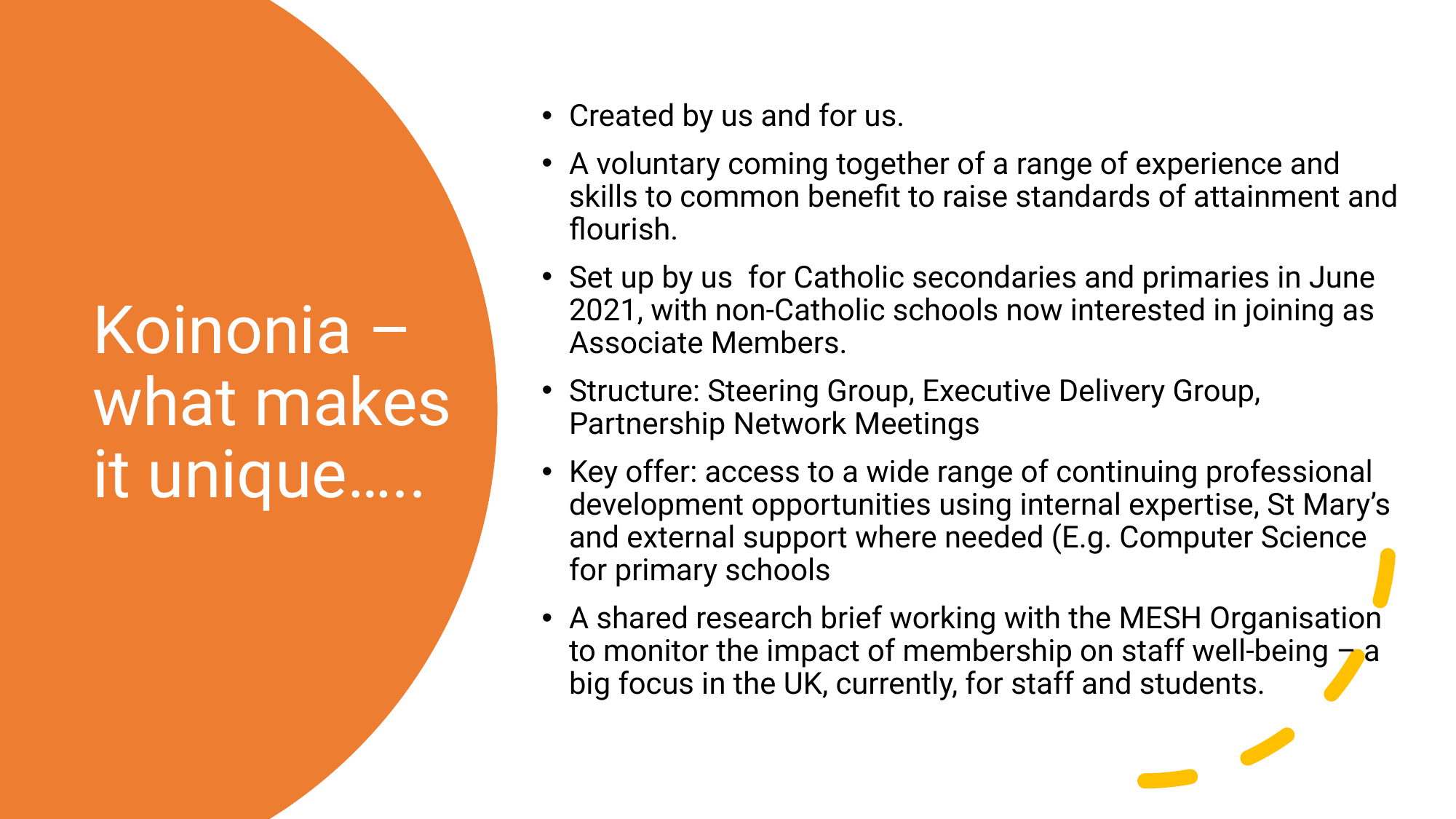

Created by us and for us.
A voluntary coming together of a range of experience and skills to common benefit to raise standards of attainment and flourish.
Set up by us  for Catholic secondaries and primaries in June 2021, with non-Catholic schools now interested in joining as Associate Members.
Structure: Steering Group, Executive Delivery Group, Partnership Network Meetings
Key offer: access to a wide range of continuing professional development opportunities using internal expertise, St Mary’s and external support where needed (E.g. Computer Science for primary schools
A shared research brief working with the MESH Organisation to monitor the impact of membership on staff well-being – a big focus in the UK, currently, for staff and students.
# Koinonia – what makes it unique…..